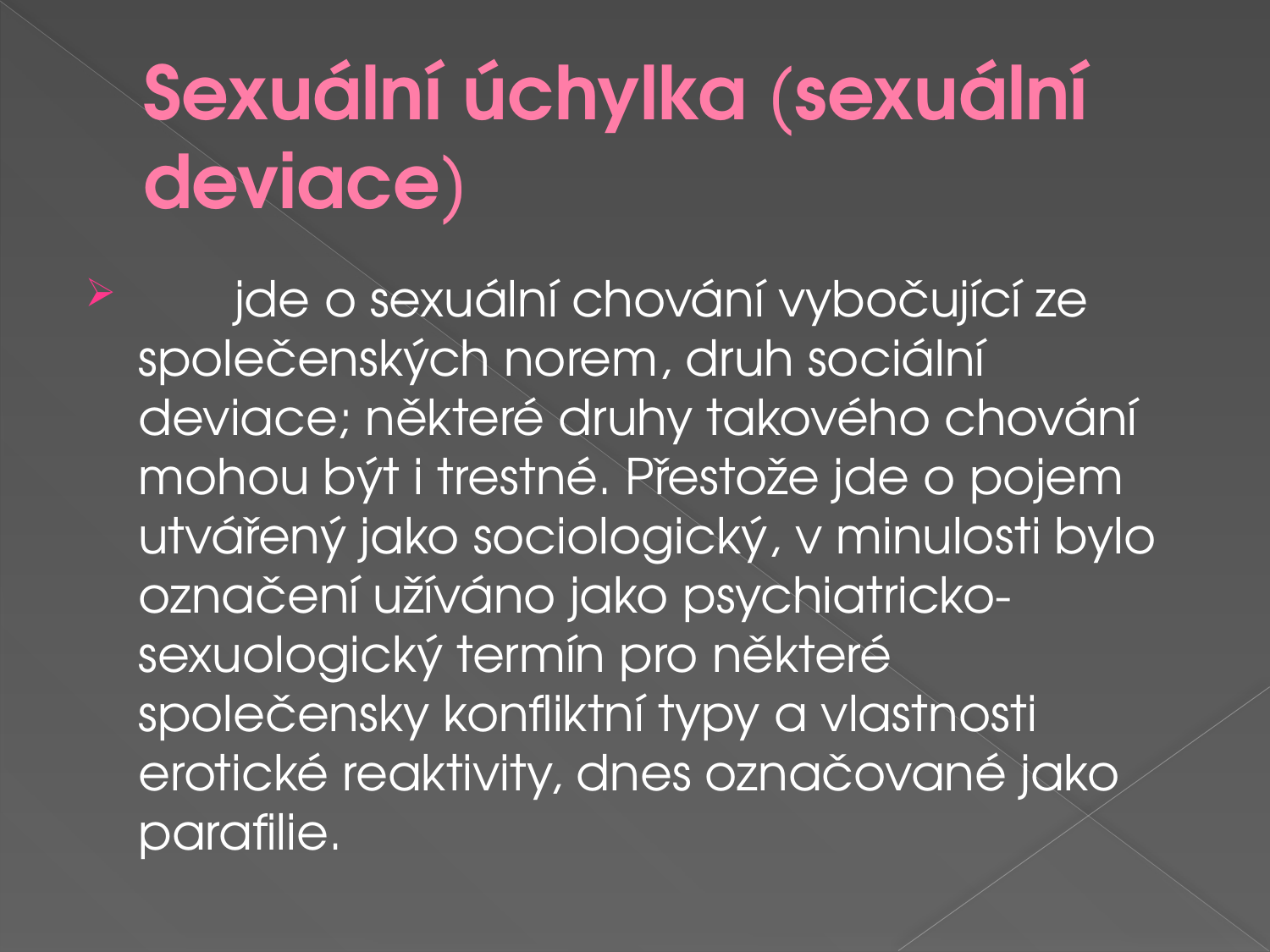

# Sexuální úchylka (sexuální deviace)
       jde o sexuální chování vybočující ze společenských norem, druh sociální deviace; některé druhy takového chování mohou být i trestné. Přestože jde o pojem utvářený jako sociologický, v minulosti bylo označení užíváno jako psychiatricko-sexuologický termín pro některé společensky konfliktní typy a vlastnosti erotické reaktivity, dnes označované jako parafilie.